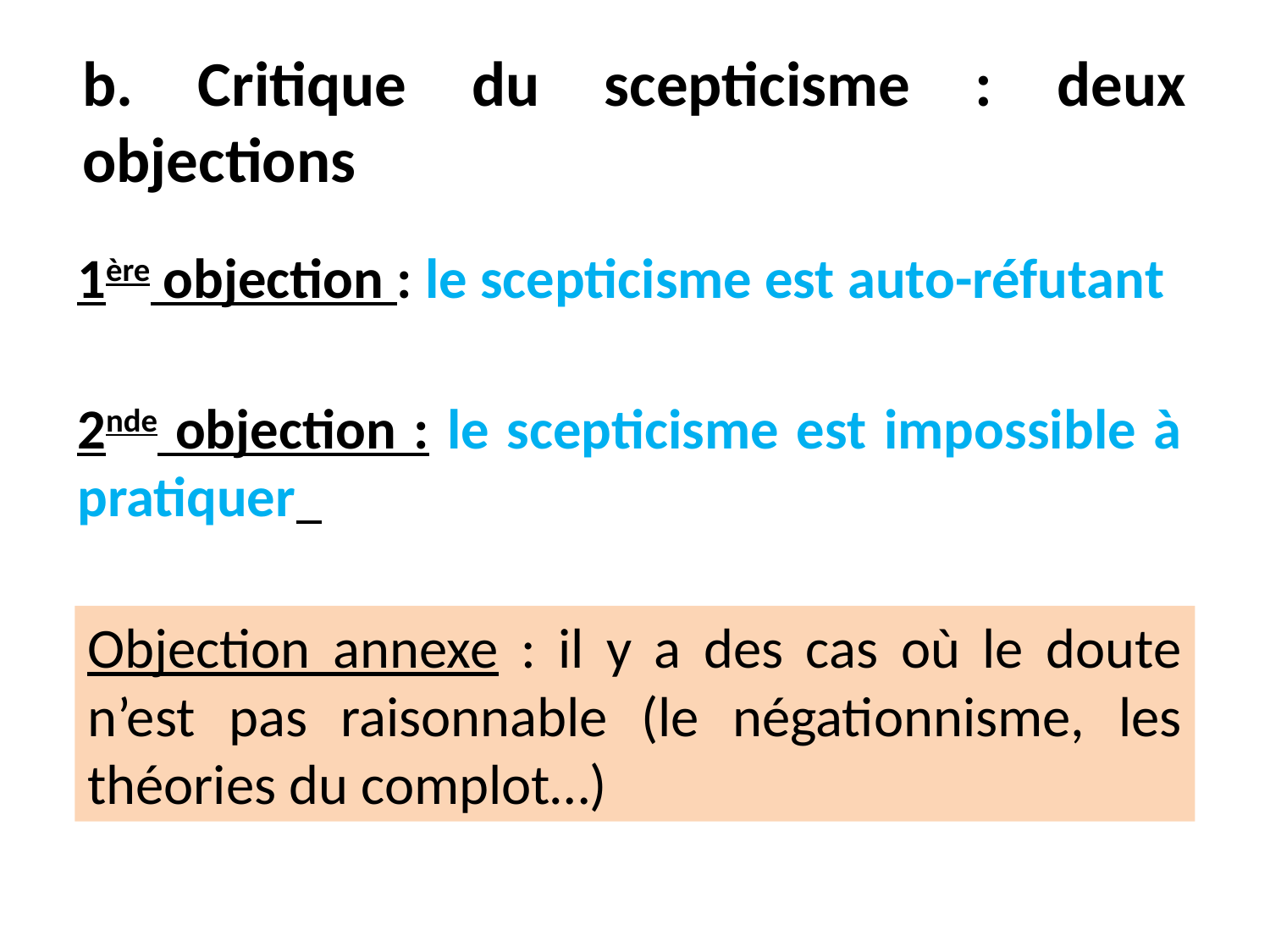

b. Critique du scepticisme : deux objections
1ère objection : le scepticisme est auto-réfutant
2nde objection : le scepticisme est impossible à pratiquer
Objection annexe : il y a des cas où le doute n’est pas raisonnable (le négationnisme, les théories du complot…)